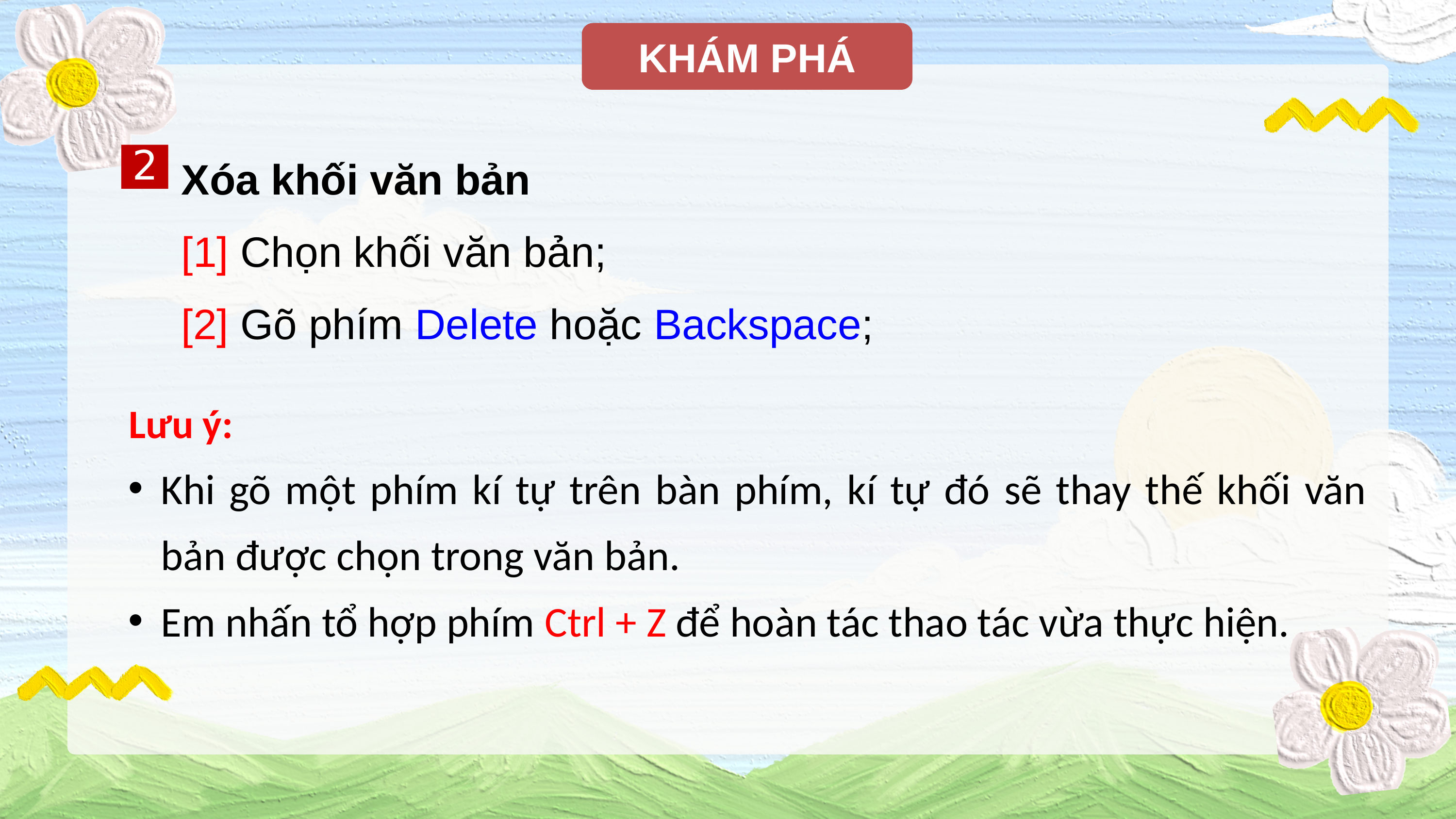

KHÁM PHÁ

2

Xóa khối văn bản
[1] Chọn khối văn bản;
[2] Gõ phím Delete hoặc Backspace;
Lưu ý:
Khi gõ một phím kí tự trên bàn phím, kí tự đó sẽ thay thế khối văn bản được chọn trong văn bản.
Em nhấn tổ hợp phím Ctrl + Z để hoàn tác thao tác vừa thực hiện.